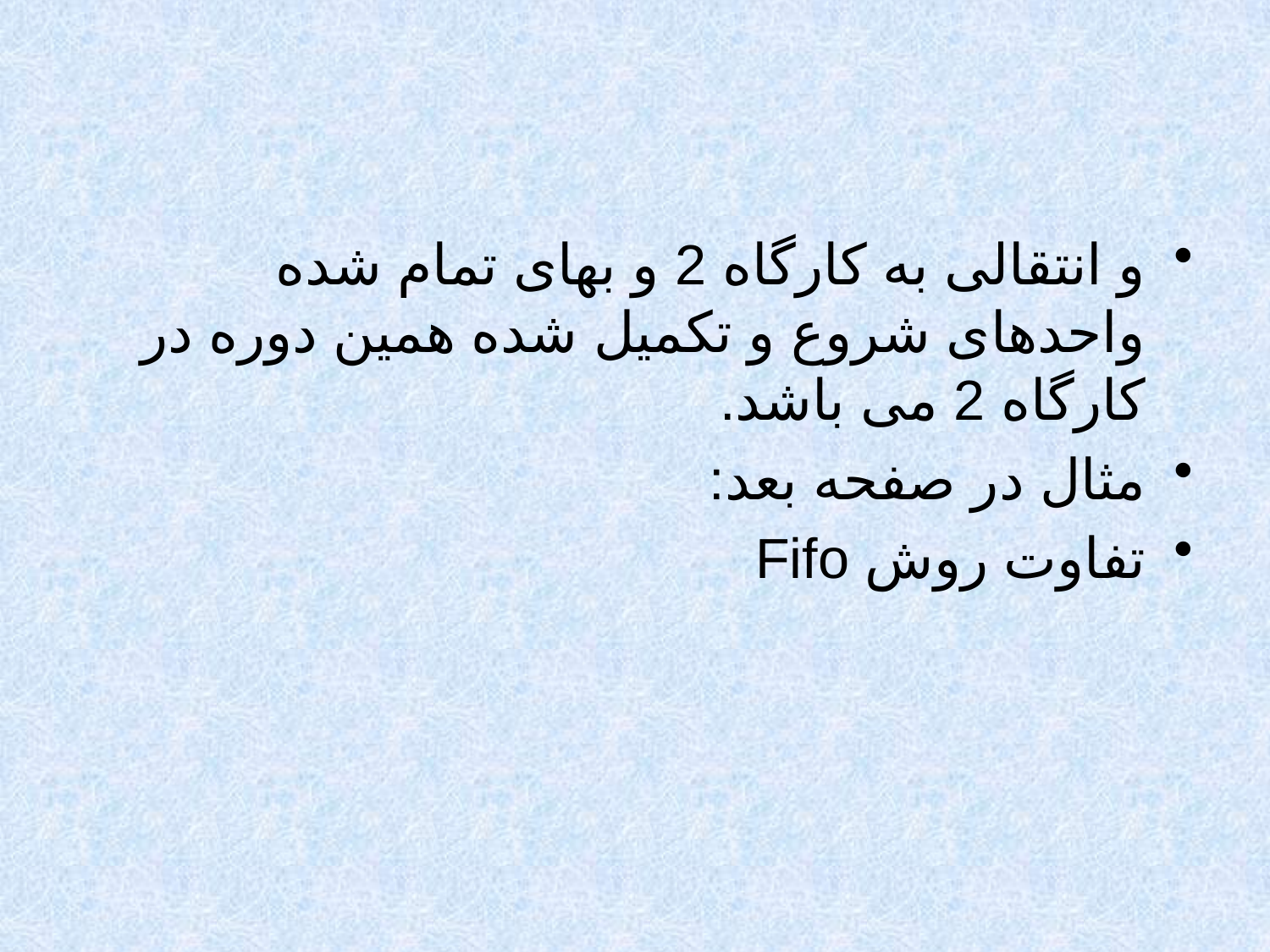

و انتقالی به کارگاه 2 و بهای تمام شده واحدهای شروع و تکمیل شده همین دوره در کارگاه 2 می باشد.
مثال در صفحه بعد:
تفاوت روش Fifo